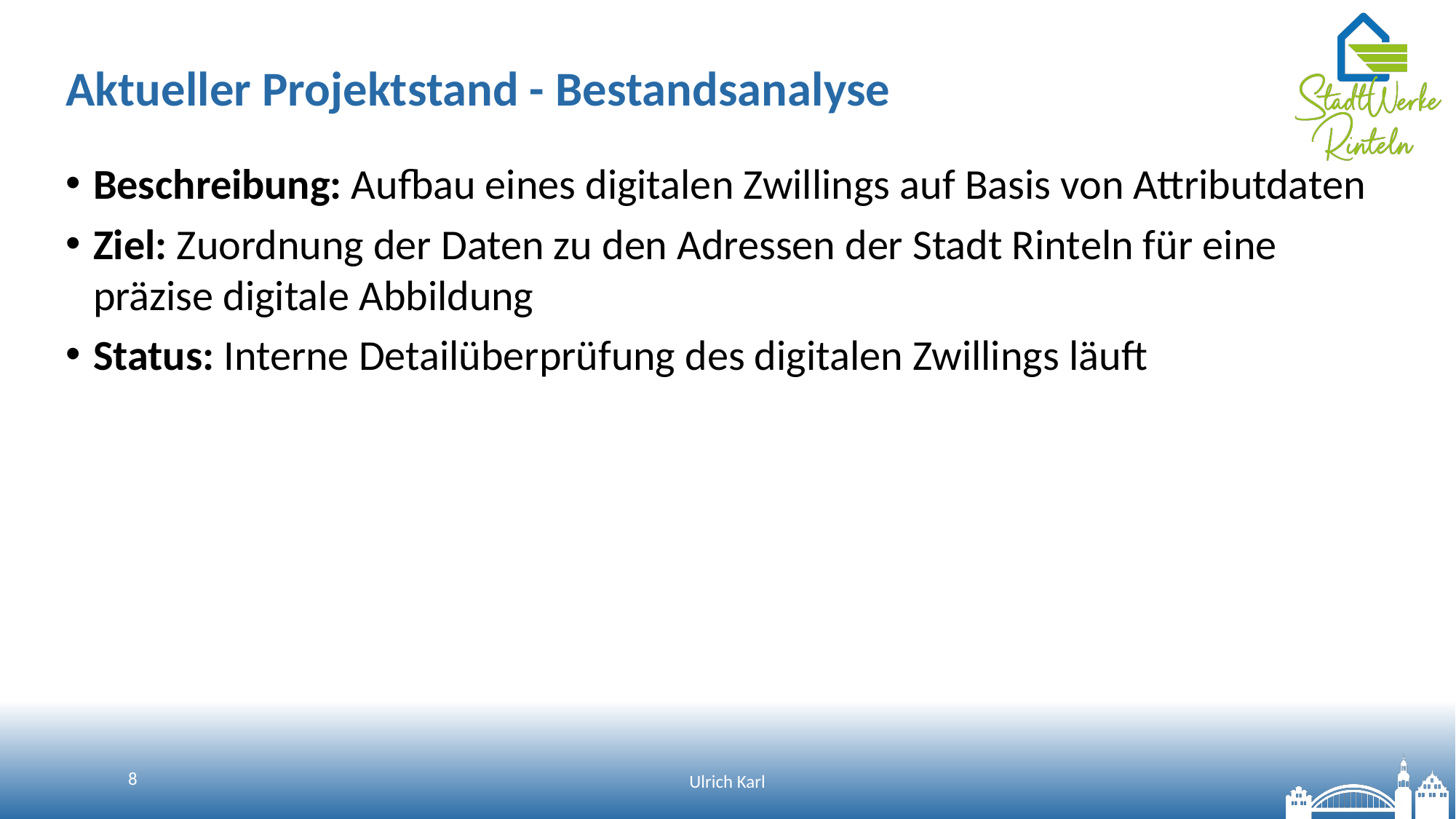

# Aktueller Projektstand - Bestandsanalyse
Beschreibung: Aufbau eines digitalen Zwillings auf Basis von Attributdaten
Ziel: Zuordnung der Daten zu den Adressen der Stadt Rinteln für eine präzise digitale Abbildung
Status: Interne Detailüberprüfung des digitalen Zwillings läuft

8
Ulrich Karl